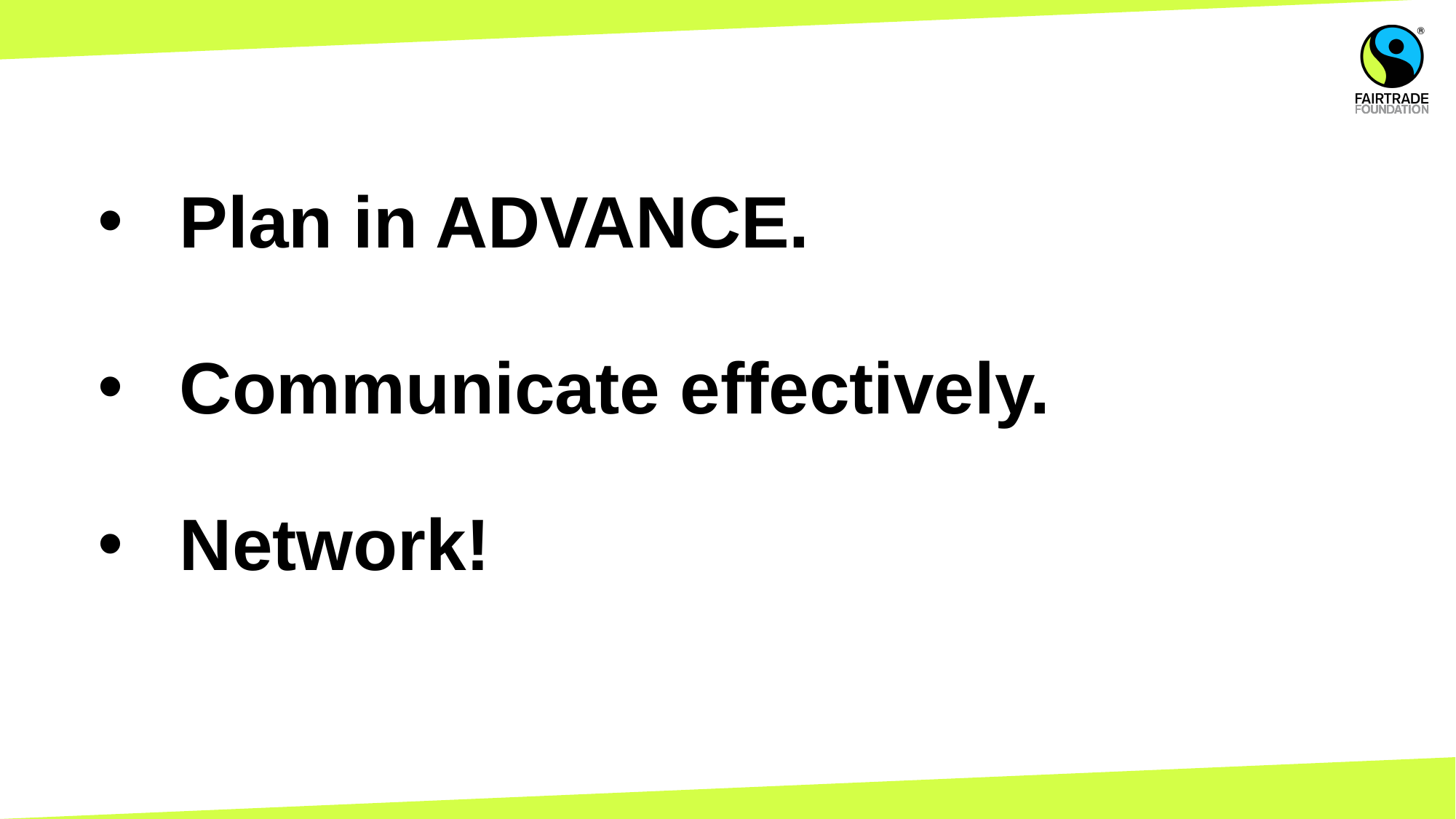

# Plan in ADVANCE.
Communicate effectively.
Network!